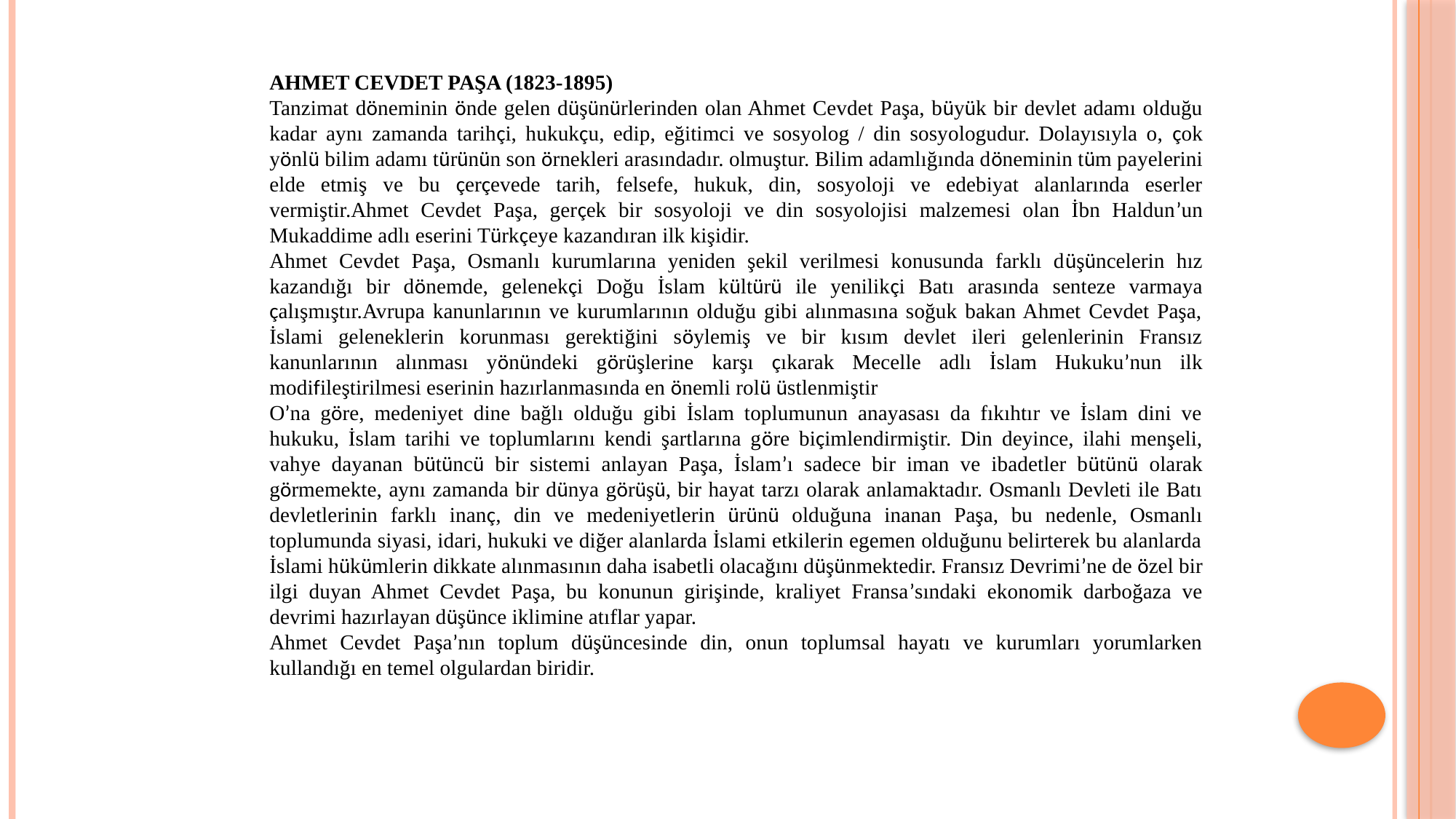

AHMET CEVDET PAŞA (1823-1895)
Tanzimat döneminin önde gelen düşünürlerinden olan Ahmet Cevdet Paşa, büyük bir devlet adamı olduğu kadar aynı zamanda tarihçi, hukukçu, edip, eğitimci ve sosyolog / din sosyologudur. Dolayısıyla o, çok yönlü bilim adamı türünün son örnekleri arasındadır. olmuştur. Bilim adamlığında döneminin tüm payelerini elde etmiş ve bu çerçevede tarih, felsefe, hukuk, din, sosyoloji ve edebiyat alanlarında eserler vermiştir.Ahmet Cevdet Paşa, gerçek bir sosyoloji ve din sosyolojisi malzemesi olan İbn Haldun’un Mukaddime adlı eserini Türkçeye kazandıran ilk kişidir.
Ahmet Cevdet Paşa, Osmanlı kurumlarına yeniden şekil verilmesi konusunda farklı düşüncelerin hız kazandığı bir dönemde, gelenekçi Doğu İslam kültürü ile yenilikçi Batı arasında senteze varmaya çalışmıştır.Avrupa kanunlarının ve kurumlarının olduğu gibi alınmasına soğuk bakan Ahmet Cevdet Paşa, İslami geleneklerin korunması gerektiğini söylemiş ve bir kısım devlet ileri gelenlerinin Fransız kanunlarının alınması yönündeki görüşlerine karşı çıkarak Mecelle adlı İslam Hukuku’nun ilk modifileştirilmesi eserinin hazırlanmasında en önemli rolü üstlenmiştir
O’na göre, medeniyet dine bağlı olduğu gibi İslam toplumunun anayasası da fıkıhtır ve İslam dini ve hukuku, İslam tarihi ve toplumlarını kendi şartlarına göre biçimlendirmiştir. Din deyince, ilahi menşeli, vahye dayanan bütüncü bir sistemi anlayan Paşa, İslam’ı sadece bir iman ve ibadetler bütünü olarak görmemekte, aynı zamanda bir dünya görüşü, bir hayat tarzı olarak anlamaktadır. Osmanlı Devleti ile Batı devletlerinin farklı inanç, din ve medeniyetlerin ürünü olduğuna inanan Paşa, bu nedenle, Osmanlı toplumunda siyasi, idari, hukuki ve diğer alanlarda İslami etkilerin egemen olduğunu belirterek bu alanlarda İslami hükümlerin dikkate alınmasının daha isabetli olacağını düşünmektedir. Fransız Devrimi’ne de özel bir ilgi duyan Ahmet Cevdet Paşa, bu konunun girişinde, kraliyet Fransa’sındaki ekonomik darboğaza ve devrimi hazırlayan düşünce iklimine atıflar yapar.
Ahmet Cevdet Paşa’nın toplum düşüncesinde din, onun toplumsal hayatı ve kurumları yorumlarken kullandığı en temel olgulardan biridir.